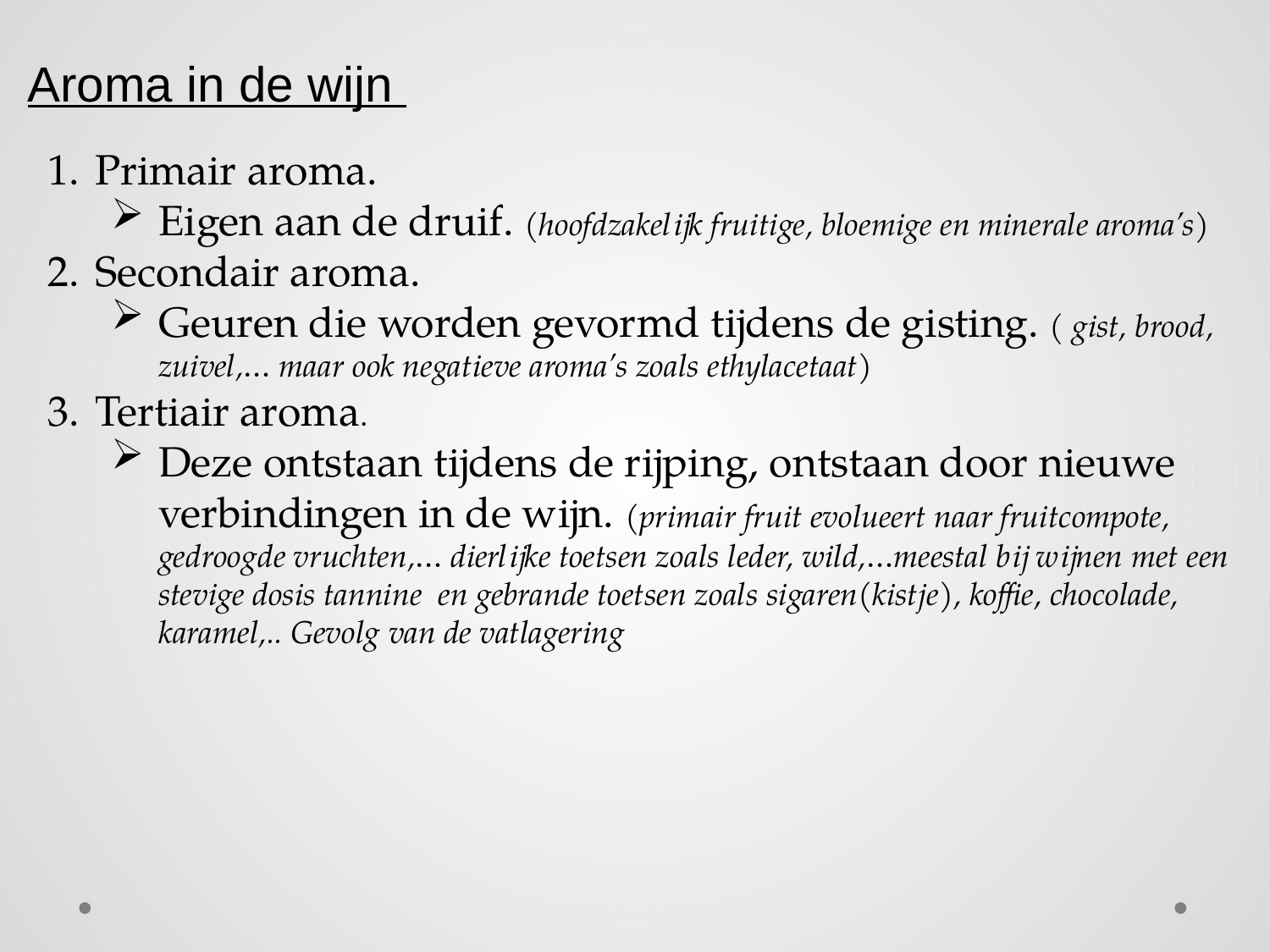

# Aroma in de wijn
Primair aroma.
Eigen aan de druif. (hoofdzakelijk fruitige, bloemige en minerale aroma’s)
Secondair aroma.
Geuren die worden gevormd tijdens de gisting. ( gist, brood, zuivel,… maar ook negatieve aroma’s zoals ethylacetaat)
Tertiair aroma.
Deze ontstaan tijdens de rijping, ontstaan door nieuwe verbindingen in de wijn. (primair fruit evolueert naar fruitcompote, gedroogde vruchten,… dierlijke toetsen zoals leder, wild,…meestal bij wijnen met een stevige dosis tannine  en gebrande toetsen zoals sigaren(kistje), koffie, chocolade, karamel,.. Gevolg van de vatlagering